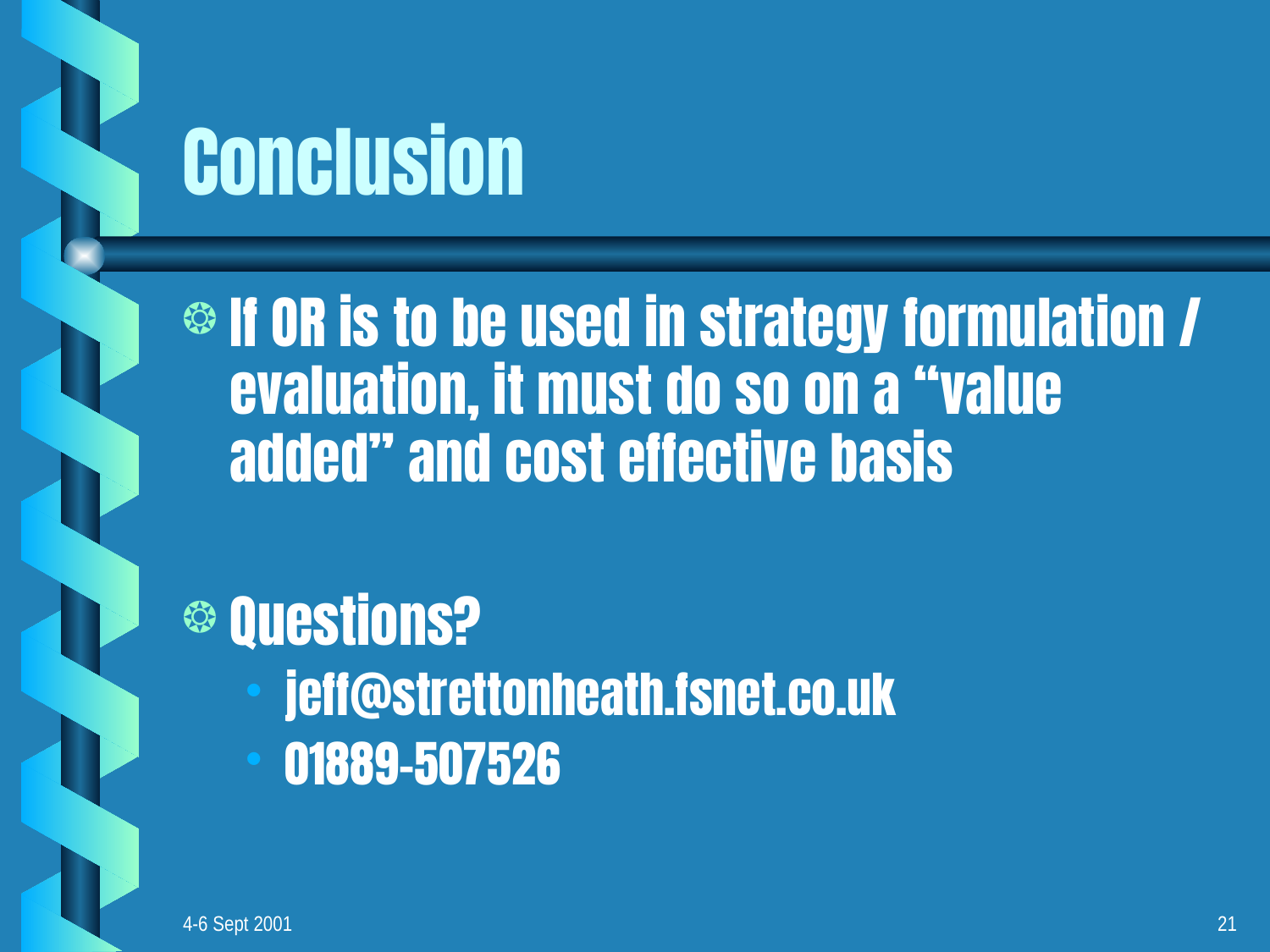

# Conclusion
If OR is to be used in strategy formulation / evaluation, it must do so on a “value added” and cost effective basis

Questions?
jeff@strettonheath.fsnet.co.uk
01889-507526

4-6 Sept 2001

21